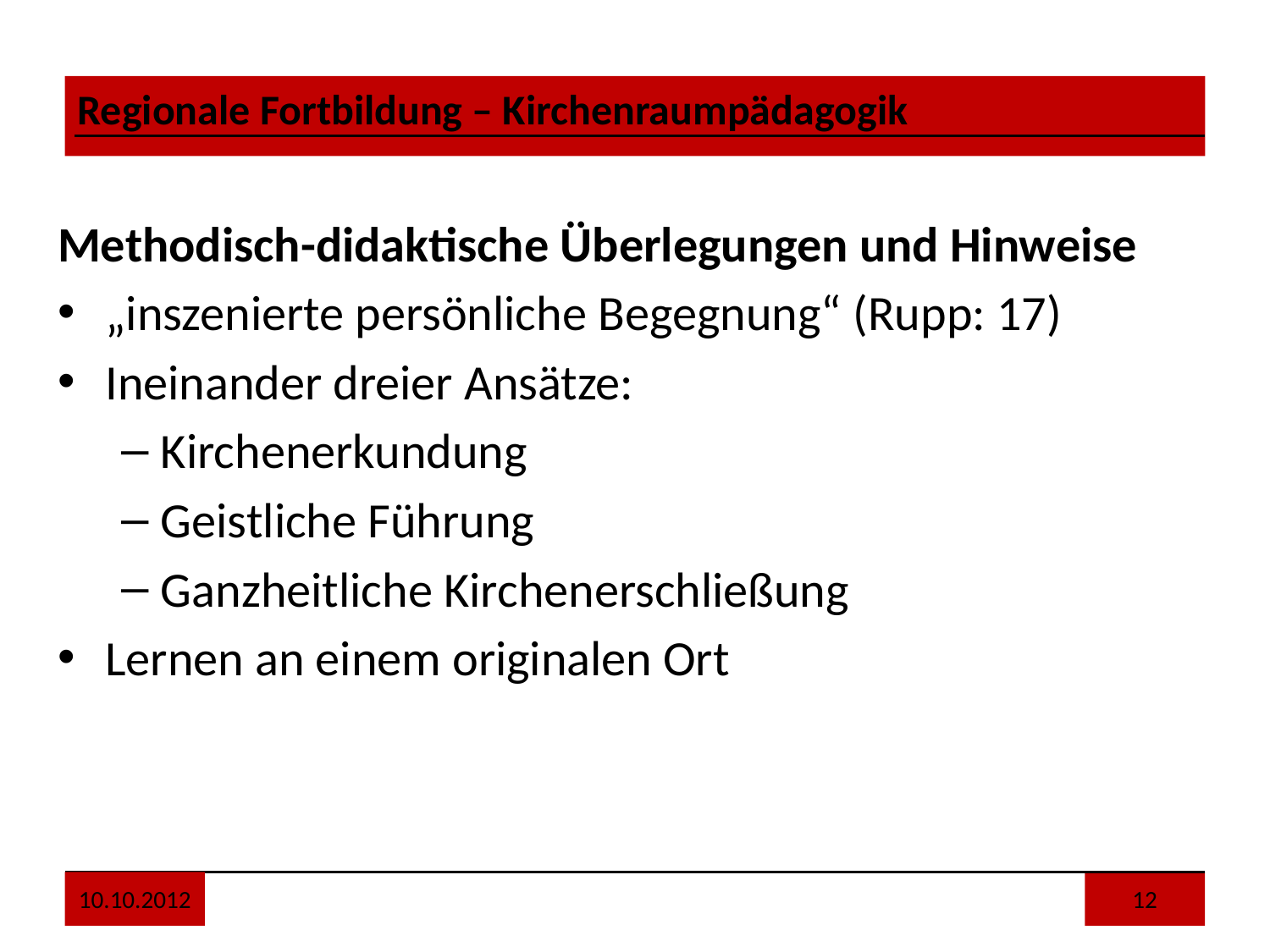

Methodisch-didaktische Überlegungen und Hinweise
„inszenierte persönliche Begegnung“ (Rupp: 17)
Ineinander dreier Ansätze:
Kirchenerkundung
Geistliche Führung
Ganzheitliche Kirchenerschließung
Lernen an einem originalen Ort